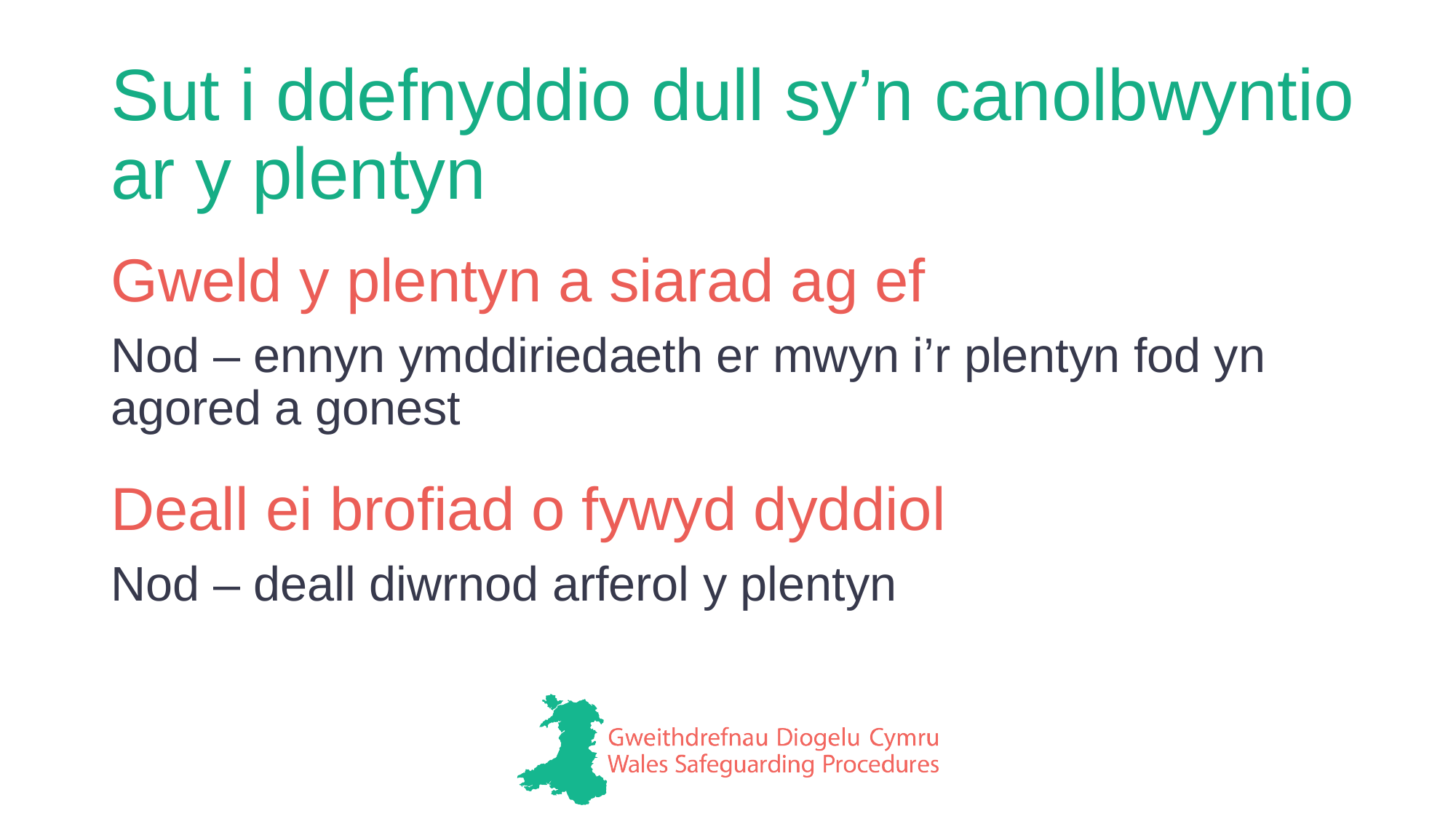

# Sut i ddefnyddio dull sy’n canolbwyntio ar y plentyn
Gweld y plentyn a siarad ag ef
Nod – ennyn ymddiriedaeth er mwyn i’r plentyn fod yn agored a gonest
Deall ei brofiad o fywyd dyddiol
Nod – deall diwrnod arferol y plentyn